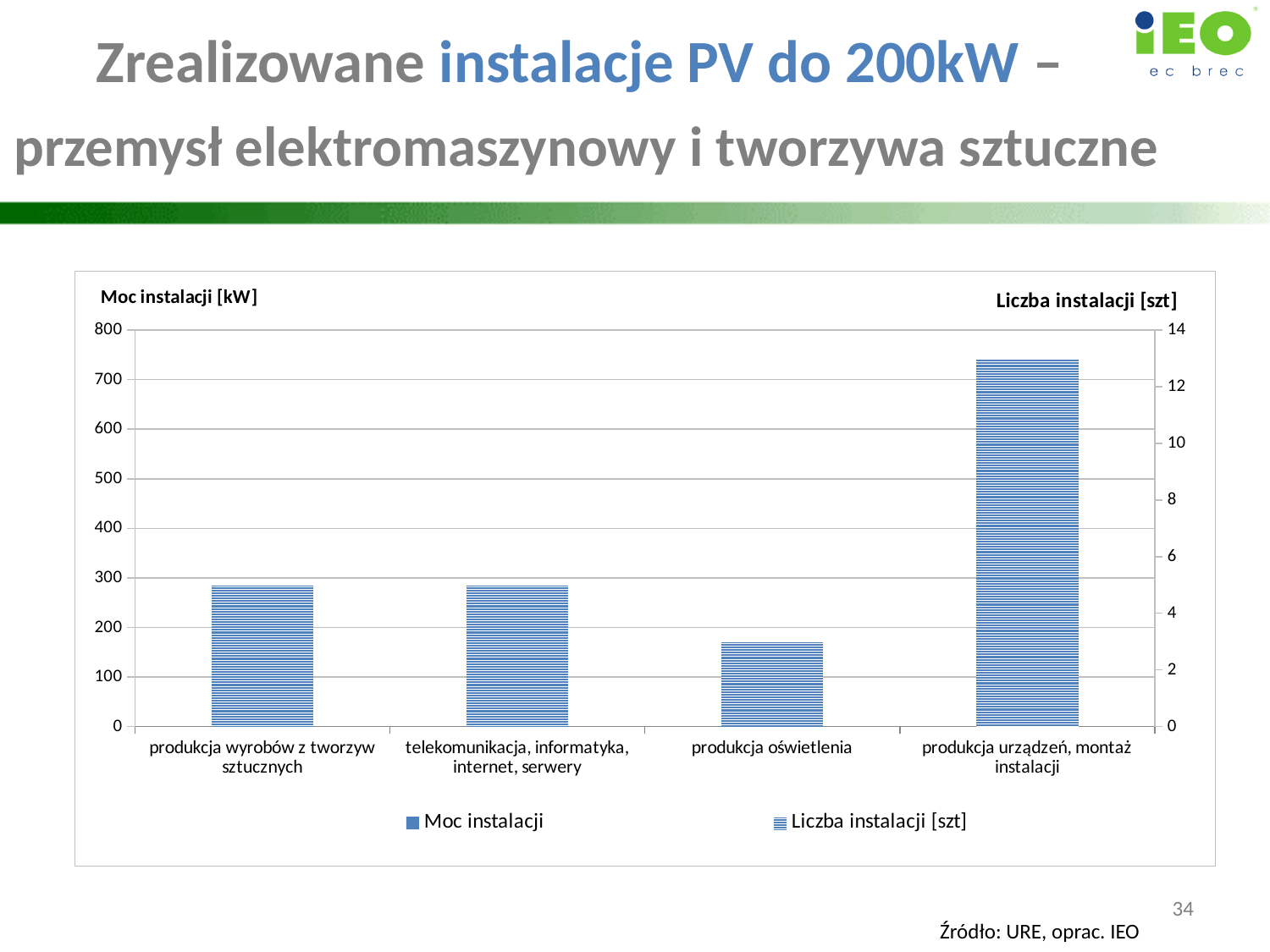

Zrealizowane instalacje PV do 200kW –
 przemysł elektromaszynowy i tworzywa sztuczne

### Chart

| Category | Moc instalacji | Liczba instalacji [szt] |
|---|---|---|
| produkcja wyrobów z tworzyw sztucznych | 225.52 | 5.0 |
| telekomunikacja, informatyka, internet, serwery | 54.900000000000006 | 5.0 |
| produkcja oświetlenia | 147.5 | 3.0 |
| produkcja urządzeń, montaż instalacji | 722.95 | 13.0 |
34
Źródło: URE, oprac. IEO